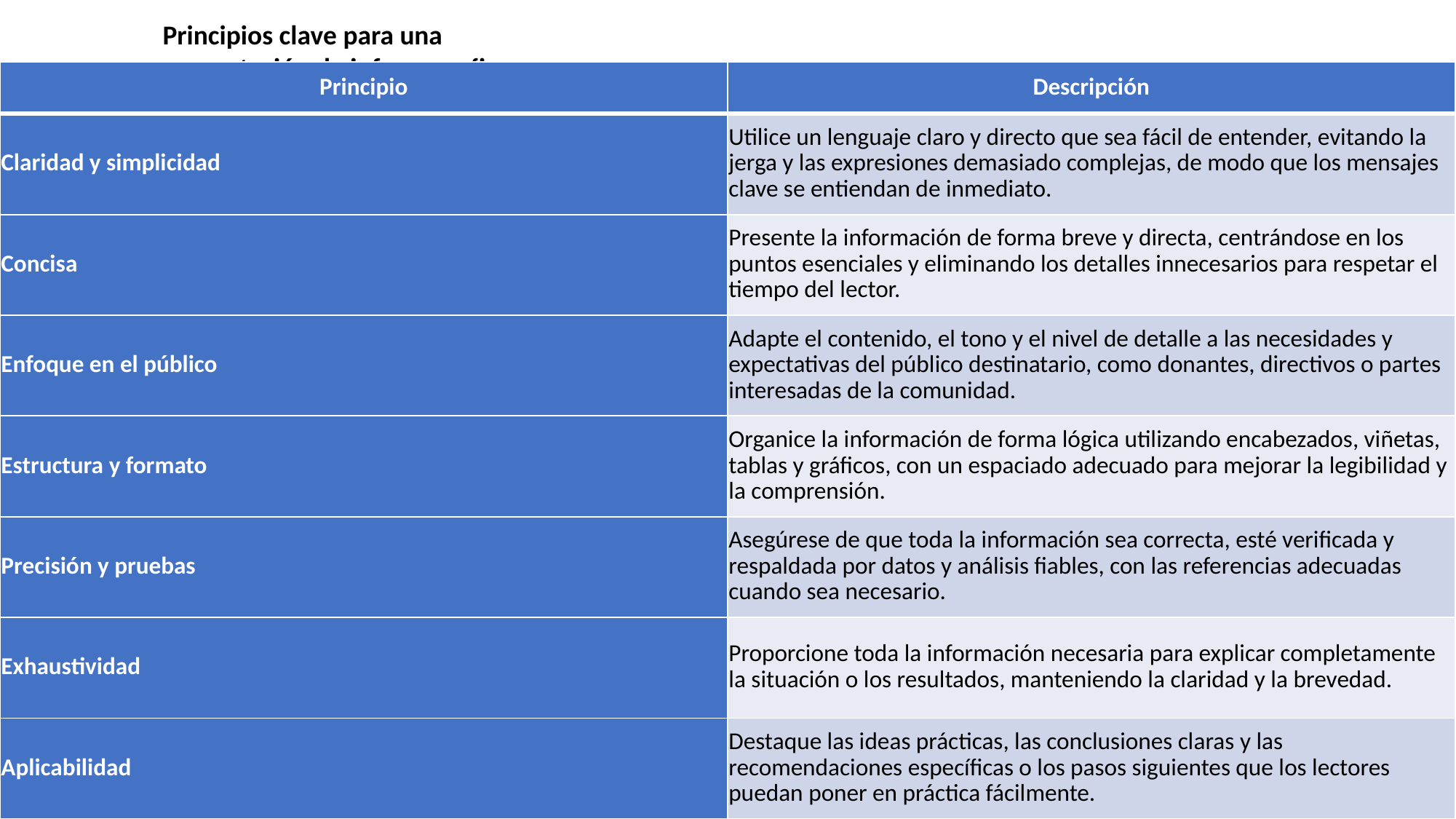

Principios clave para una presentación de informes eficaz

| Principio | Descripción |
| --- | --- |
| Claridad y simplicidad | Utilice un lenguaje claro y directo que sea fácil de entender, evitando la jerga y las expresiones demasiado complejas, de modo que los mensajes clave se entiendan de inmediato. |
| Concisa | Presente la información de forma breve y directa, centrándose en los puntos esenciales y eliminando los detalles innecesarios para respetar el tiempo del lector. |
| Enfoque en el público | Adapte el contenido, el tono y el nivel de detalle a las necesidades y expectativas del público destinatario, como donantes, directivos o partes interesadas de la comunidad. |
| Estructura y formato | Organice la información de forma lógica utilizando encabezados, viñetas, tablas y gráficos, con un espaciado adecuado para mejorar la legibilidad y la comprensión. |
| Precisión y pruebas | Asegúrese de que toda la información sea correcta, esté verificada y respaldada por datos y análisis fiables, con las referencias adecuadas cuando sea necesario. |
| Exhaustividad | Proporcione toda la información necesaria para explicar completamente la situación o los resultados, manteniendo la claridad y la brevedad. |
| Aplicabilidad | Destaque las ideas prácticas, las conclusiones claras y las recomendaciones específicas o los pasos siguientes que los lectores puedan poner en práctica fácilmente. |